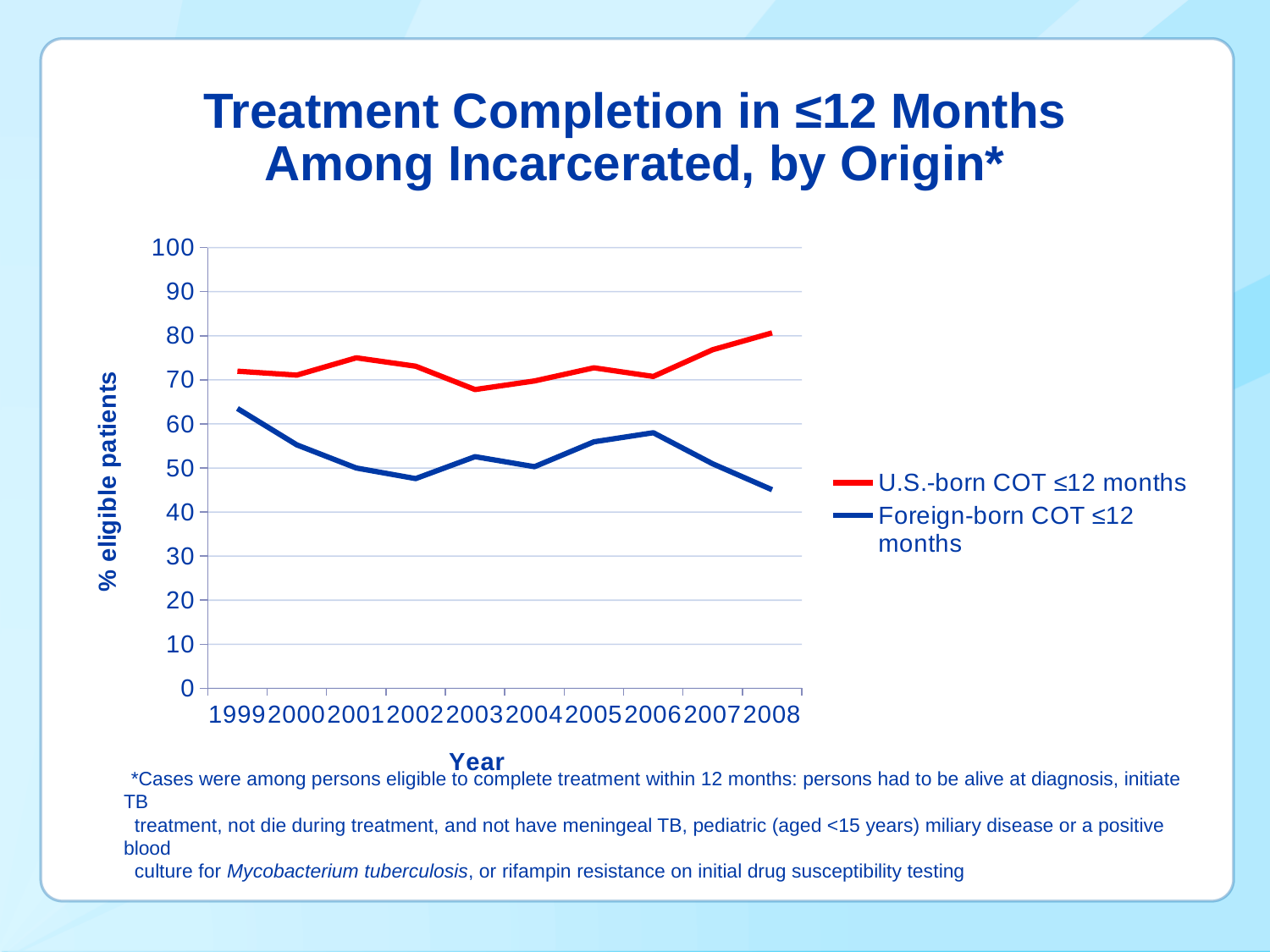

# Treatment Completion in ≤12 Months Among Incarcerated, by Origin*

### Chart

| Category | U.S.-born COT ≤12 months | Foreign-born COT ≤12 months  |
|---|---|---|
| 1999 | 71.96 | 63.5 |
| 2000 | 71.07 | 55.24 |
| 2001 | 75.0 | 50.0 |
| 2002 | 73.09 | 47.59 |
| 2003 | 67.8 | 52.57 |
| 2004 | 69.74 | 50.29 |
| 2005 | 72.73 | 55.93 |
| 2006 | 70.77 | 58.0 |
| 2007 | 76.83 | 50.95 |
| 2008 | 80.65 | 45.06 |
          *Cases were among persons eligible to complete treatment within 12 months: persons had to be alive at diagnosis, initiate TB
  treatment, not die during treatment, and not have meningeal TB, pediatric (aged <15 years) miliary disease or a positive blood
  culture for Mycobacterium tuberculosis, or rifampin resistance on initial drug susceptibility testing